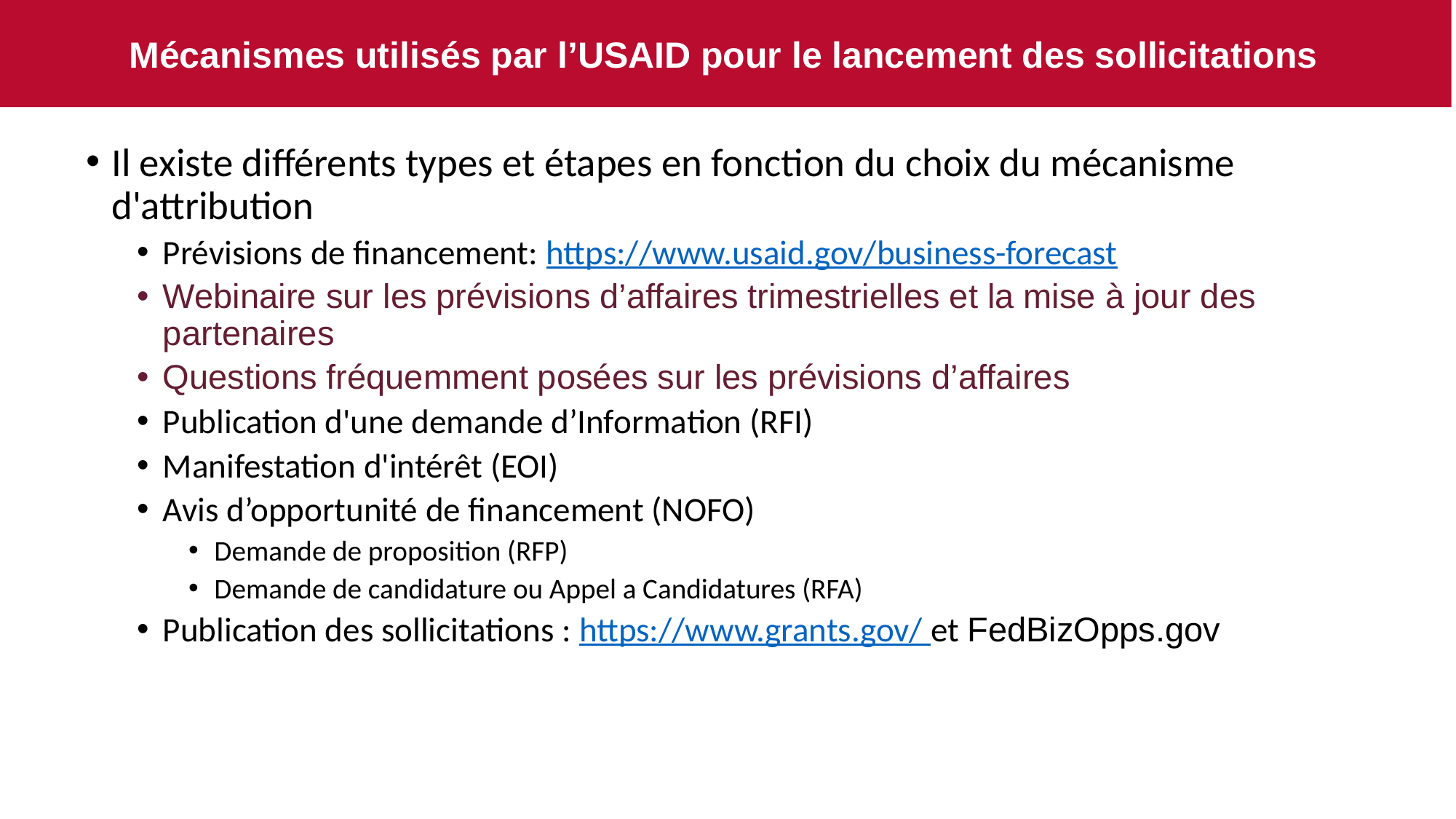

Mécanismes utilisés par l’USAID pour le lancement des sollicitations

Il existe différents types et étapes en fonction du choix du mécanisme d'attribution
Prévisions de financement: https://www.usaid.gov/business-forecast
Webinaire sur les prévisions d’affaires trimestrielles et la mise à jour des partenaires
Questions fréquemment posées sur les prévisions d’affaires
Publication d'une demande d’Information (RFI)
Manifestation d'intérêt (EOI)
Avis d’opportunité de financement (NOFO)
Demande de proposition (RFP)
Demande de candidature ou Appel a Candidatures (RFA)
Publication des sollicitations : https://www.grants.gov/ et FedBizOpps.gov